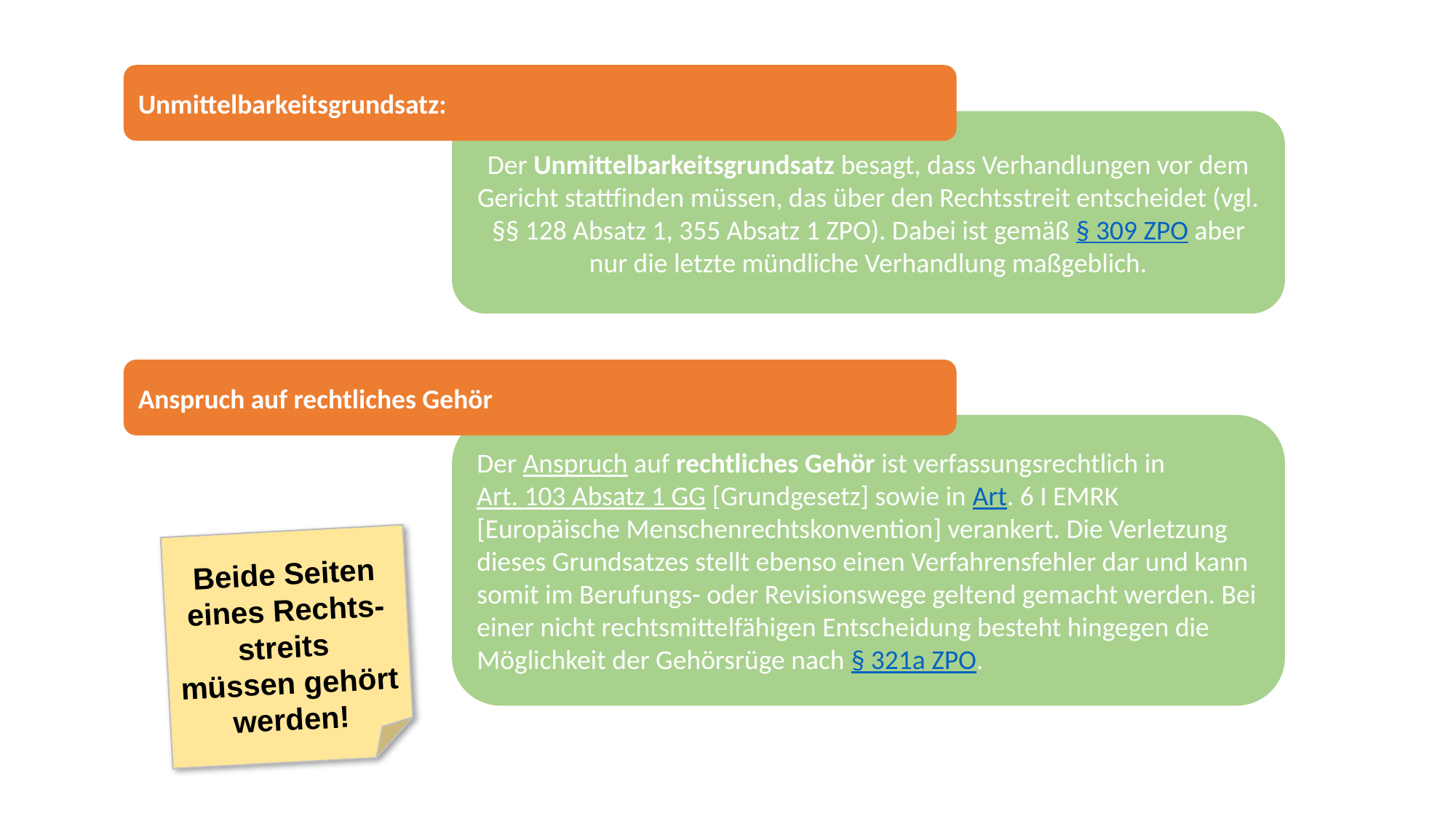

Unmittelbarkeitsgrundsatz:
Der Unmittelbarkeitsgrundsatz besagt, dass Verhandlungen vor dem Gericht stattfinden müssen, das über den Rechtsstreit entscheidet (vgl. §§ 128 Absatz 1, 355 Absatz 1 ZPO). Dabei ist gemäß § 309 ZPO aber nur die letzte mündliche Verhandlung maßgeblich.
Anspruch auf rechtliches Gehör
Der Anspruch auf rechtliches Gehör ist verfassungsrechtlich in Art. 103 Absatz 1 GG [Grundgesetz] sowie in Art. 6 I EMRK [Europäische Menschenrechtskonvention] verankert. Die Verletzung dieses Grundsatzes stellt ebenso einen Verfahrensfehler dar und kann somit im Berufungs- oder Revisionswege geltend gemacht werden. Bei einer nicht rechtsmittelfähigen Entscheidung besteht hingegen die Möglichkeit der Gehörsrüge nach § 321a ZPO.

Beide Seiten eines Rechts-
streits
müssen gehört werden!